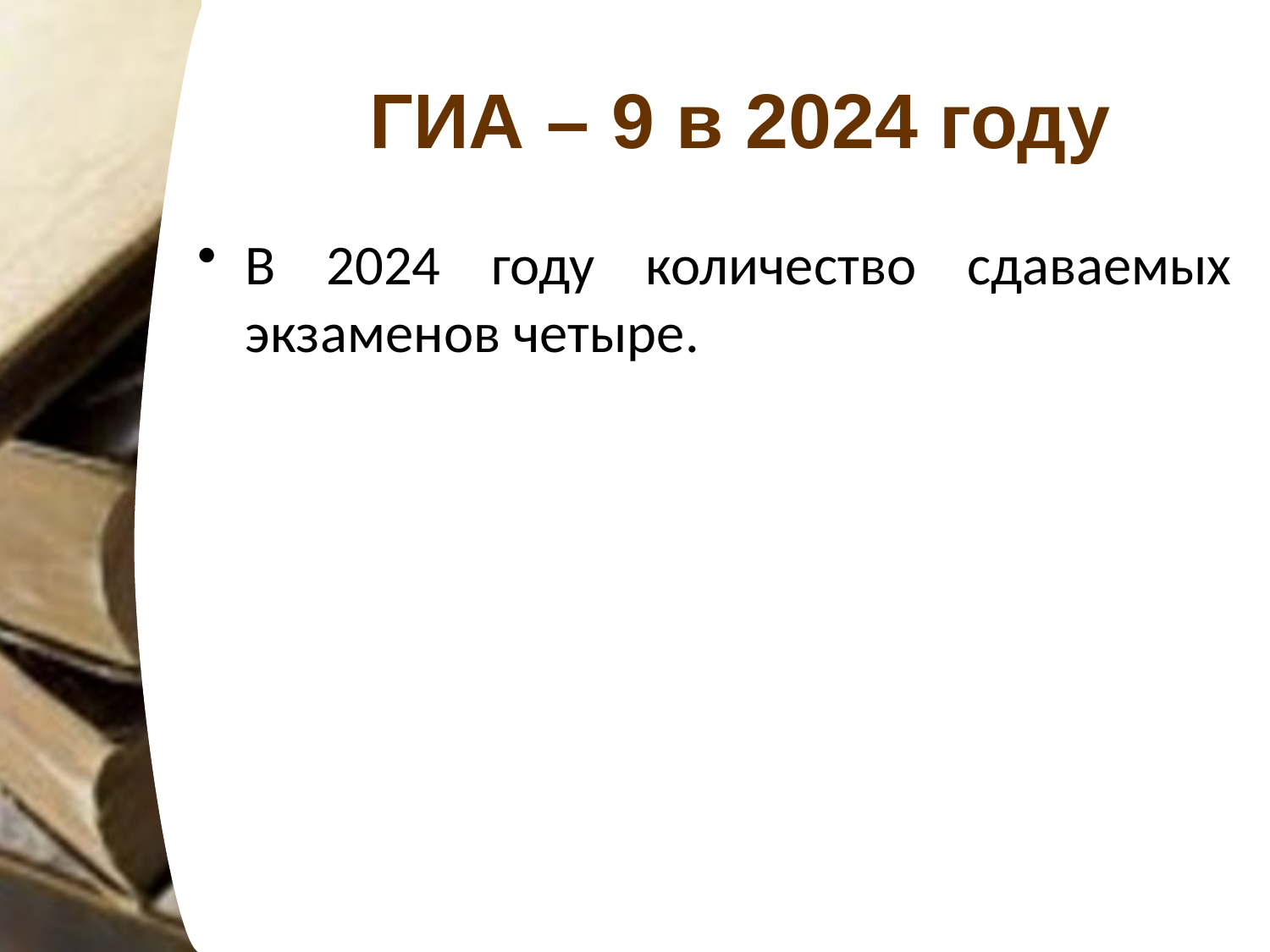

# ГИА – 9 в 2024 году
В 2024 году количество сдаваемых экзаменов четыре.